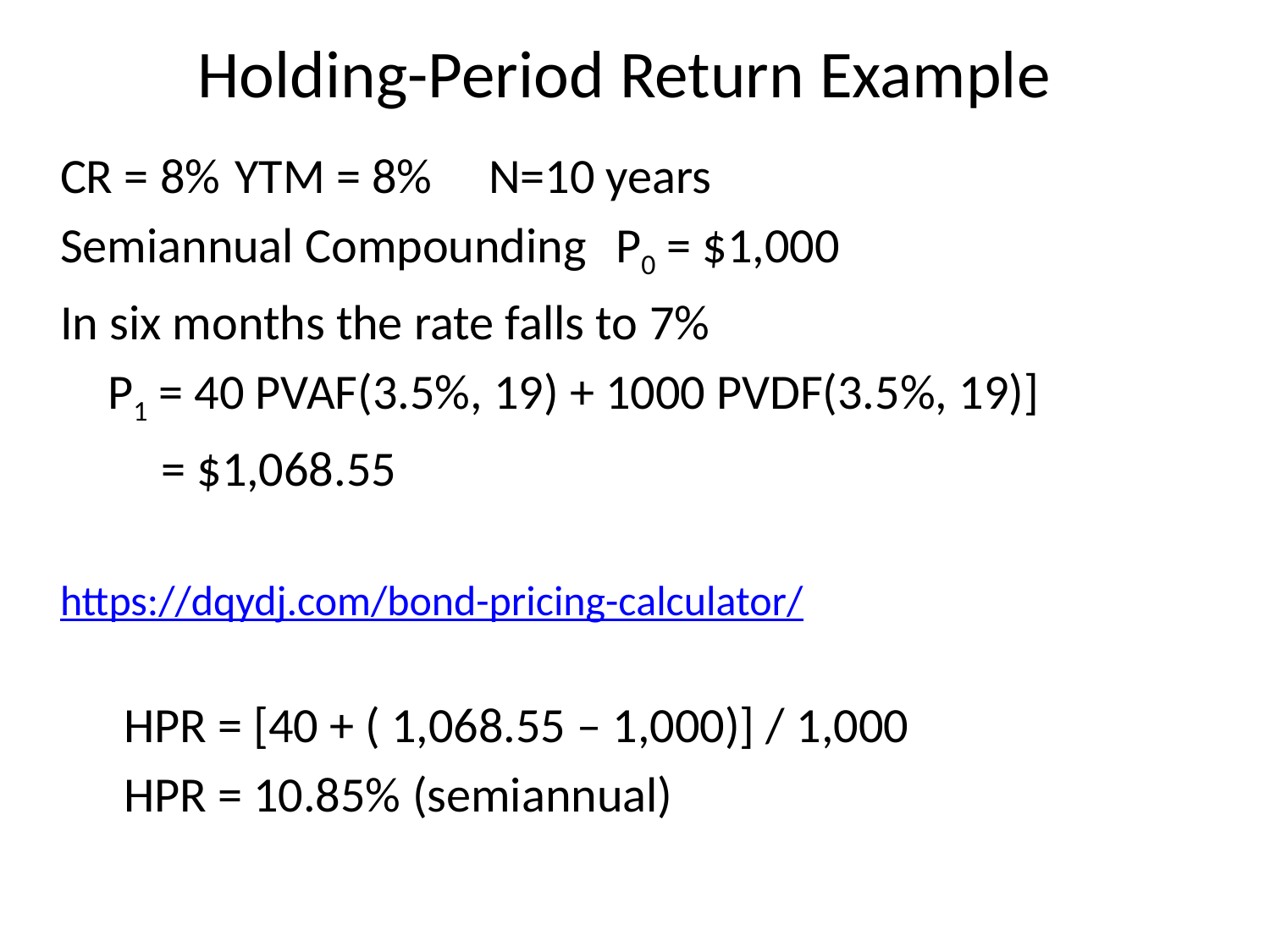

Holding-Period Return Example
CR = 8% 	YTM = 8%	N=10 years
Semiannual Compounding	P0 = $1,000
In six months the rate falls to 7%
	P1 = 40 PVAF(3.5%, 19) + 1000 PVDF(3.5%, 19)]
         = $1,068.55

https://dqydj.com/bond-pricing-calculator/

HPR = [40 + ( 1,068.55 – 1,000)] / 1,000
HPR = 10.85% (semiannual)